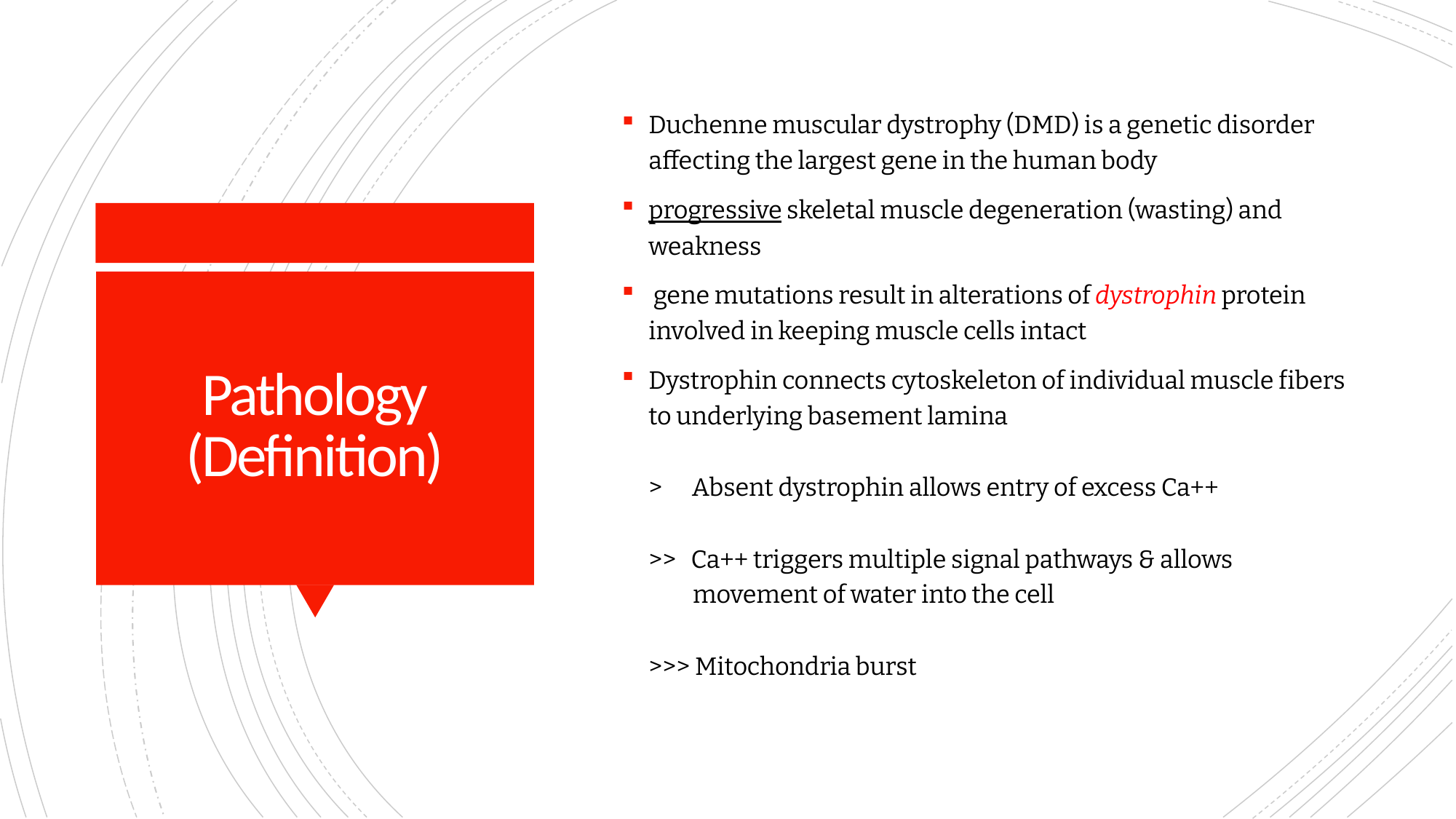

Duchenne muscular dystrophy (DMD) is a genetic disorder affecting the largest gene in the human body
progressive skeletal muscle degeneration (wasting) and weakness
 gene mutations result in alterations of dystrophin protein involved in keeping muscle cells intact
Dystrophin connects cytoskeleton of individual muscle fibers to underlying basement lamina
>      Absent dystrophin allows entry of excess Ca++
>>   Ca++ triggers multiple signal pathways & allows
         movement of water into the cell
>>> Mitochondria burst
# Pathology (Definition)